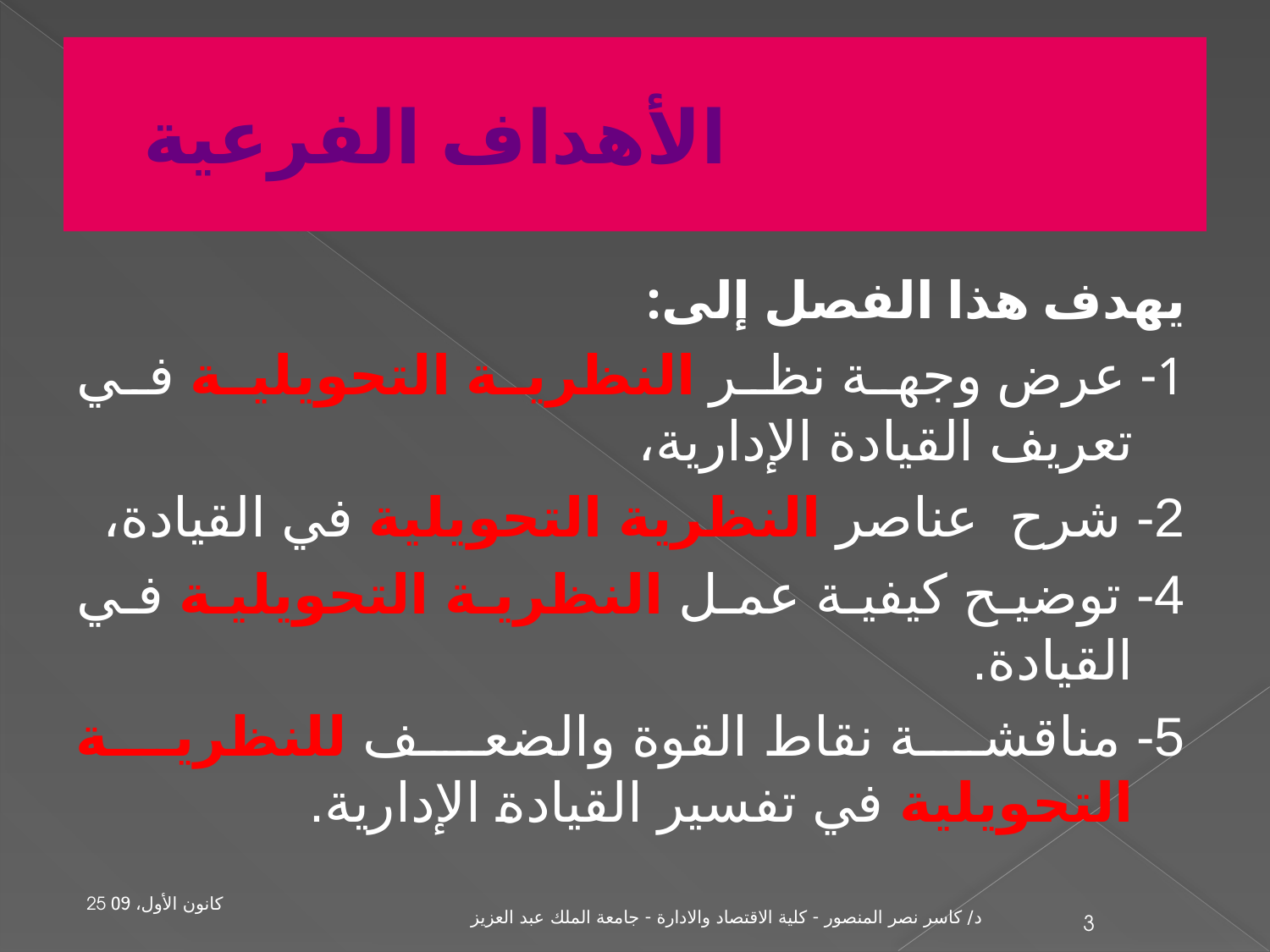

# الأهداف الفرعية
يهدف هذا الفصل إلى:
1- عرض وجهة نظر النظرية التحويلية في تعريف القيادة الإدارية،
2- شرح  عناصر النظرية التحويلية في القيادة،
4- توضيح كيفية عمل النظرية التحويلية في القيادة.
5- مناقشة نقاط القوة والضعف للنظرية التحويلية في تفسير القيادة الإدارية.
25 كانون الأول، 09
د/ كاسر نصر المنصور - كلية الاقتصاد والادارة - جامعة الملك عبد العزيز
3